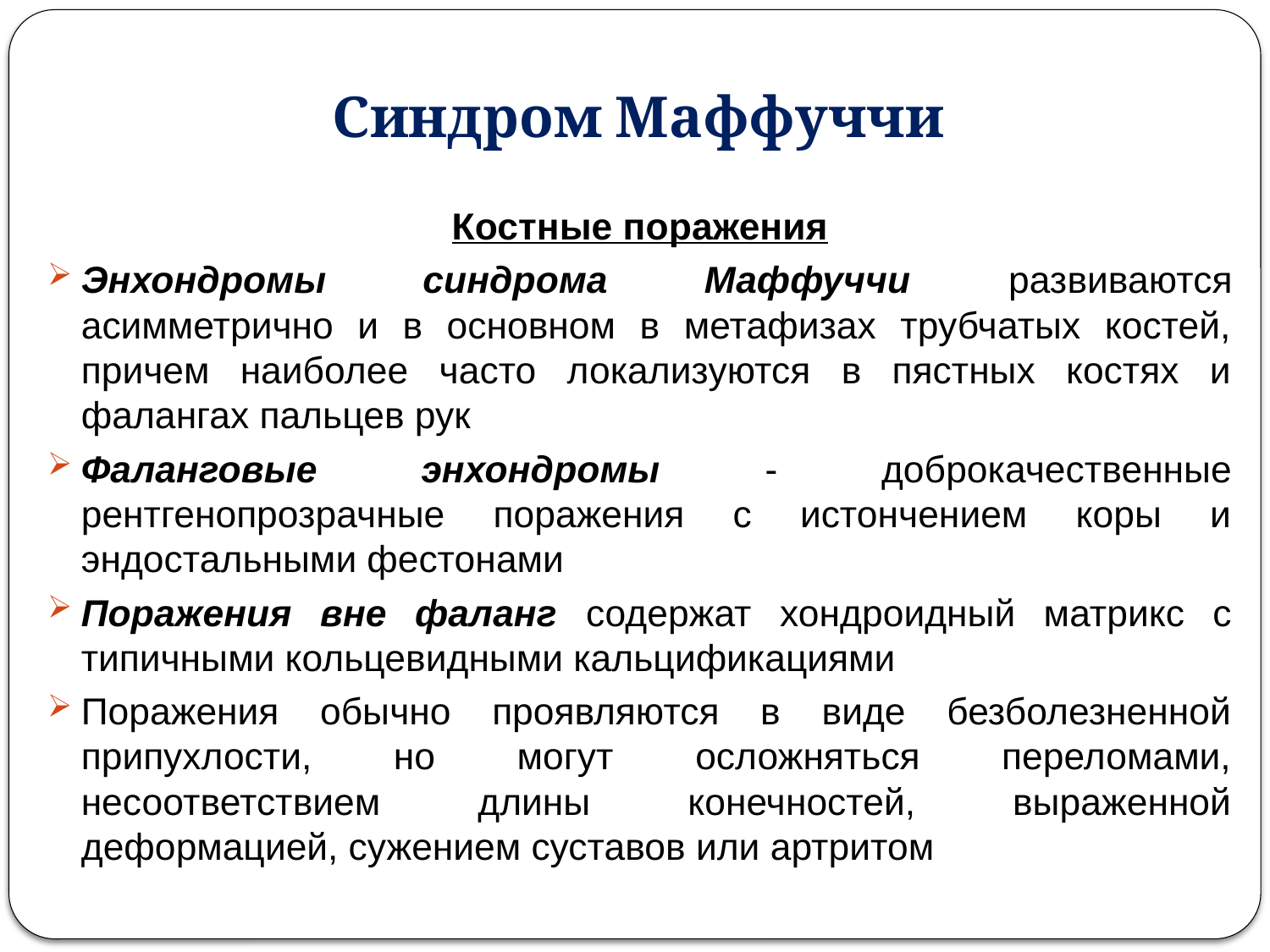

# Синдром Маффуччи
Костные поражения
Энхондромы синдрома Маффуччи развиваются асимметрично и в основном в метафизах трубчатых костей, причем наиболее часто локализуются в пястных костях и фалангах пальцев рук
Фаланговые энхондромы - доброкачественные рентгенопрозрачные поражения с истончением коры и эндостальными фестонами
Поражения вне фаланг содержат хондроидный матрикс с типичными кольцевидными кальцификациями
Поражения обычно проявляются в виде безболезненной припухлости, но могут осложняться переломами, несоответствием длины конечностей, выраженной деформацией, сужением суставов или артритом